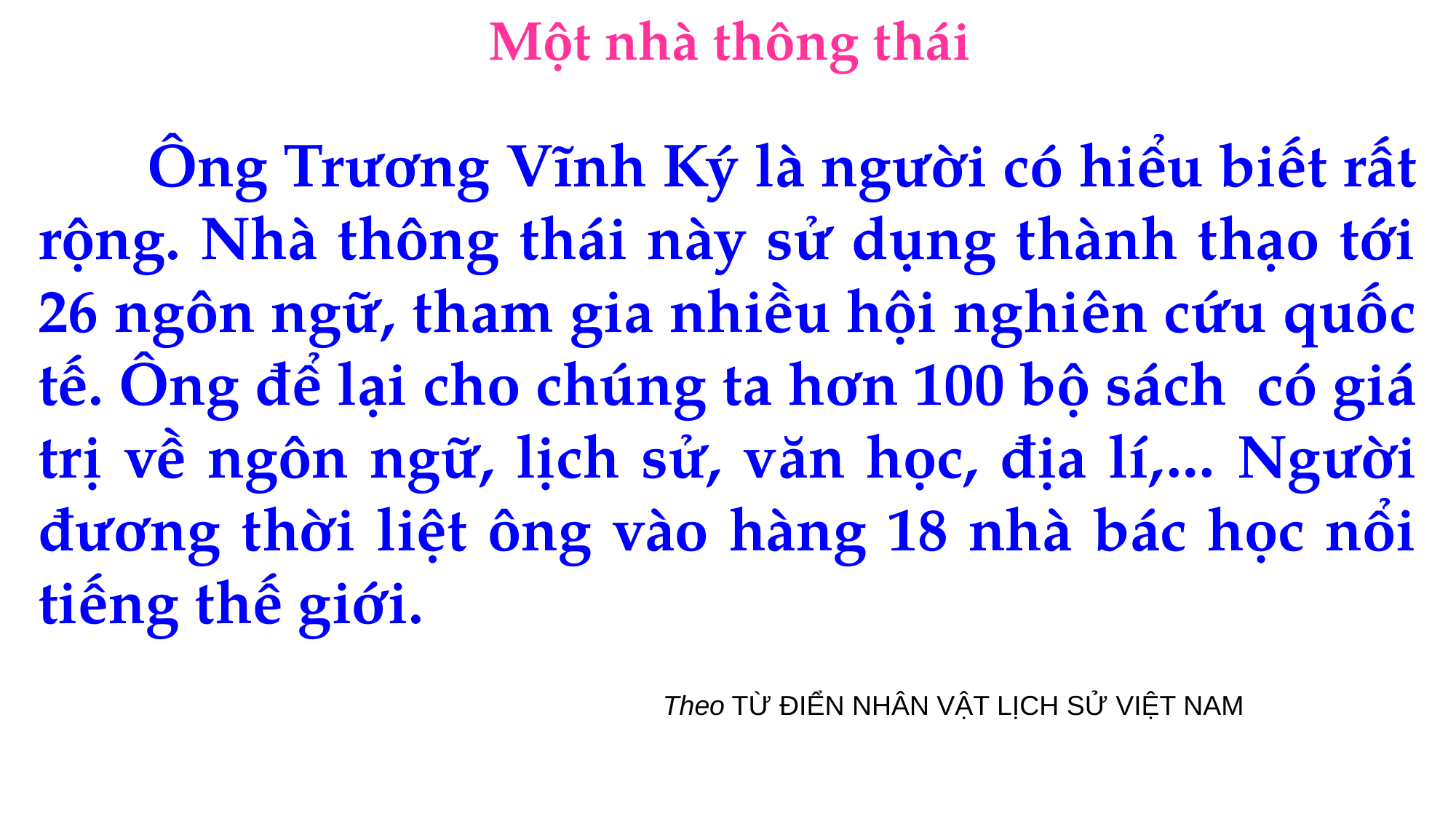

Một nhà thông thái
	Ông Trương Vĩnh Ký là người có hiểu biết rất rộng. Nhà thông thái này sử dụng thành thạo tới 26 ngôn ngữ, tham gia nhiều hội nghiên cứu quốc tế. Ông để lại cho chúng ta hơn 100 bộ sách  có giá trị về ngôn ngữ, lịch sử, văn học, địa lí,… Người đương thời liệt ông vào hàng 18 nhà bác học nổi tiếng thế giới.
Theo TỪ ĐIỂN NHÂN VẬT LỊCH SỬ VIỆT NAM